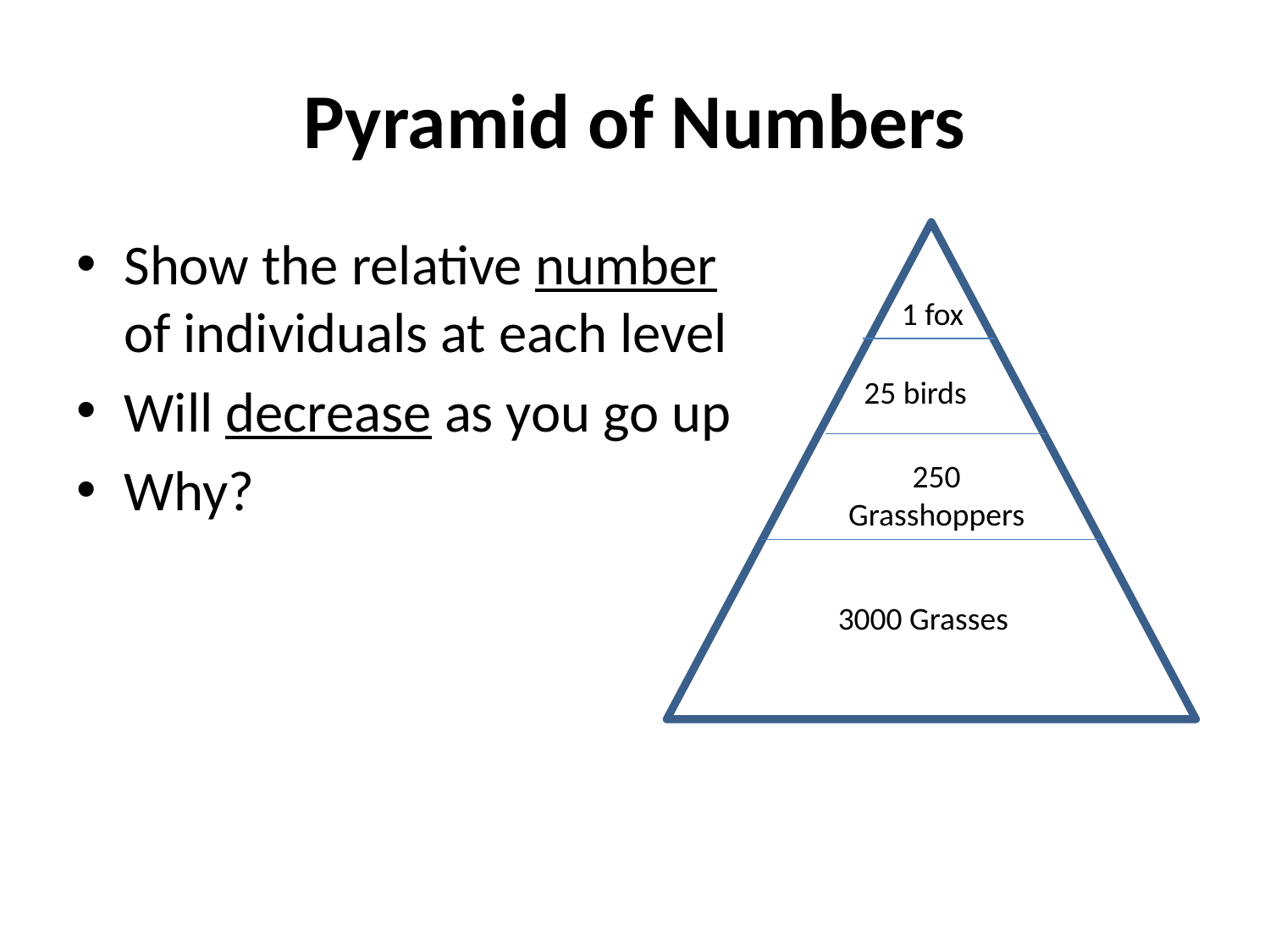

# Pyramid of Numbers

Show the relative number of individuals at each level
Will decrease as you go up
Why?
1 fox
25 birds
250 Grasshoppers
3000 Grasses